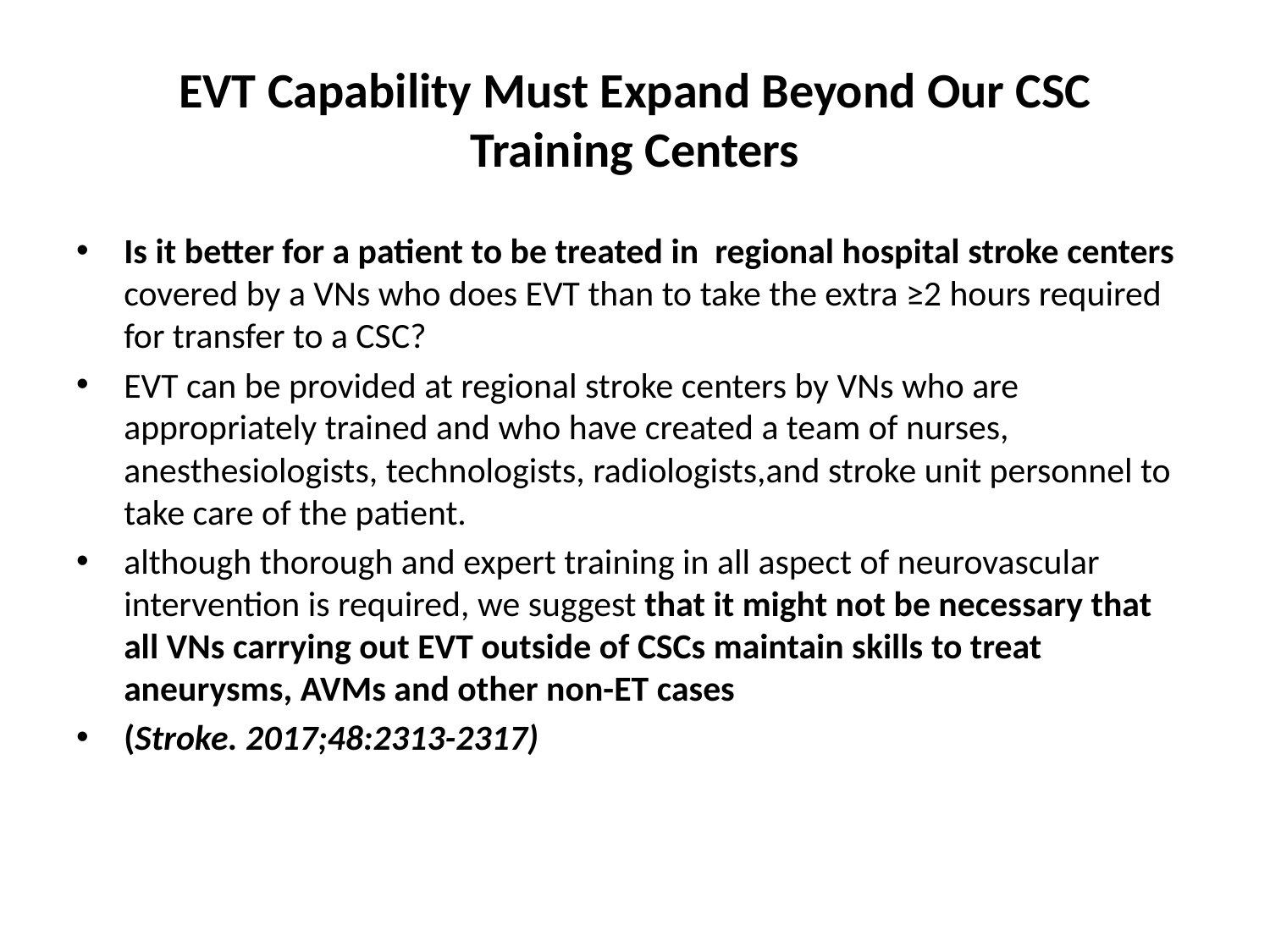

# EVT Capability Must Expand Beyond Our CSC Training Centers
Is it better for a patient to be treated in  regional hospital stroke centers covered by a VNs who does EVT than to take the extra ≥2 hours required for transfer to a CSC?
EVT can be provided at regional stroke centers by VNs who are appropriately trained and who have created a team of nurses, anesthesiologists, technologists, radiologists,and stroke unit personnel to take care of the patient.
although thorough and expert training in all aspect of neurovascular intervention is required, we suggest that it might not be necessary that all VNs carrying out EVT outside of CSCs maintain skills to treat aneurysms, AVMs and other non-ET cases
(Stroke. 2017;48:2313-2317)